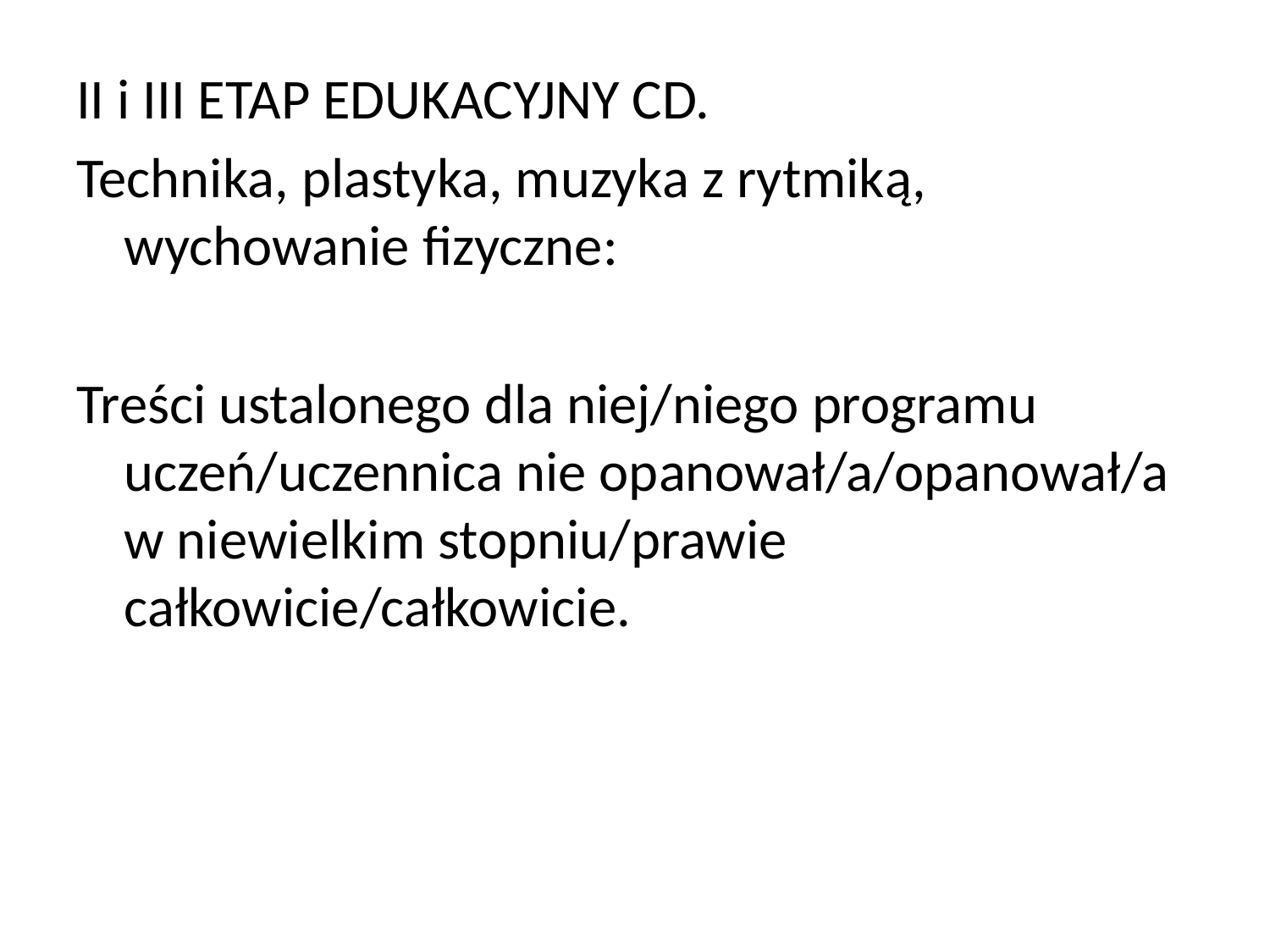

#
II i III ETAP EDUKACYJNY CD.
Technika, plastyka, muzyka z rytmiką, wychowanie fizyczne:

Treści ustalonego dla niej/niego programu uczeń/uczennica nie opanował/a/opanował/a w niewielkim stopniu/prawie całkowicie/całkowicie.